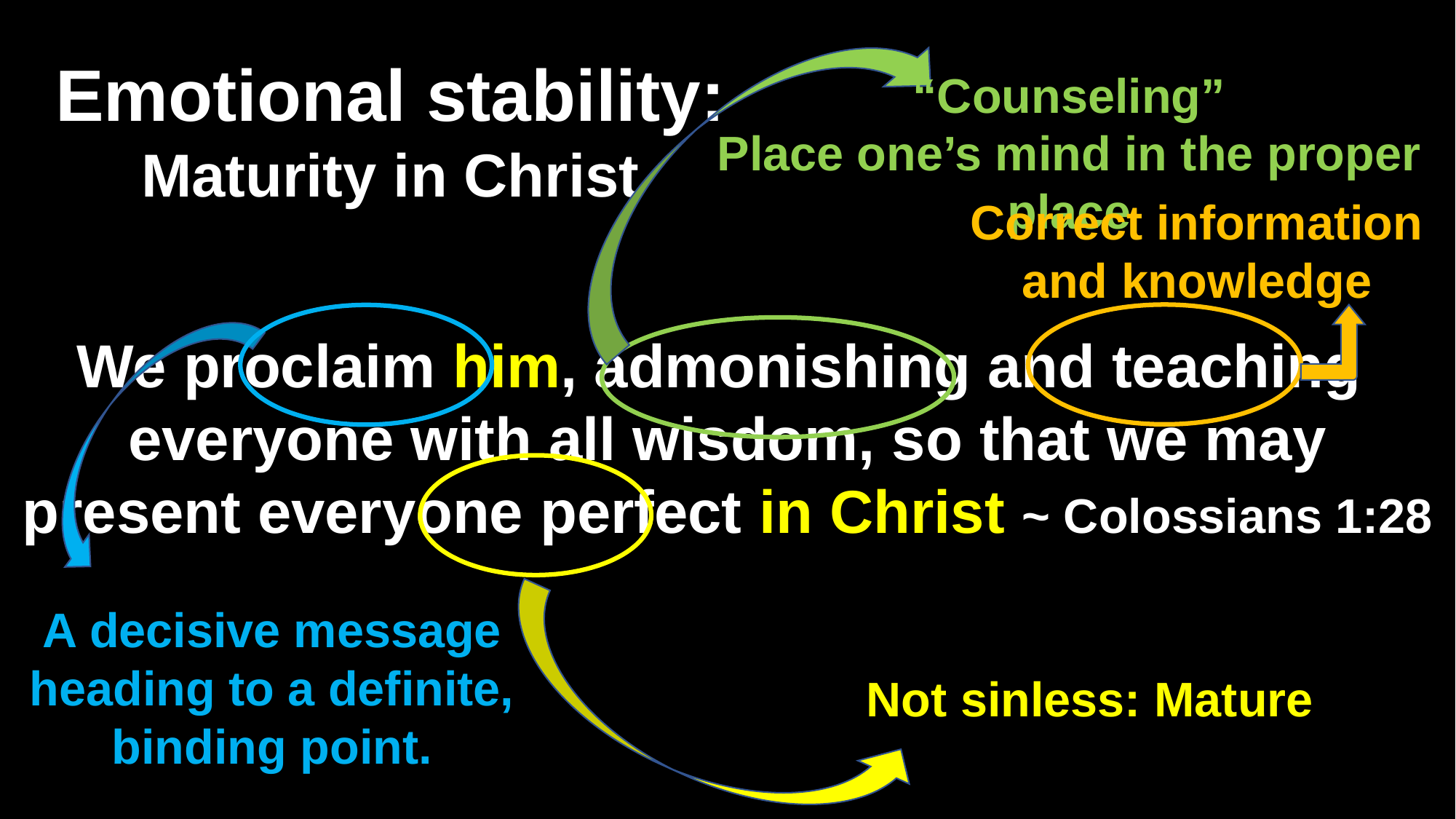

Emotional stability:
Maturity in Christ
“Counseling”
Place one’s mind in the proper place

Correct information and knowledge

We proclaim him, admonishing and teaching
everyone with all wisdom, so that we may present everyone perfect in Christ ~ Colossians 1:28

A decisive message heading to a definite, binding point.
Not sinless: Mature